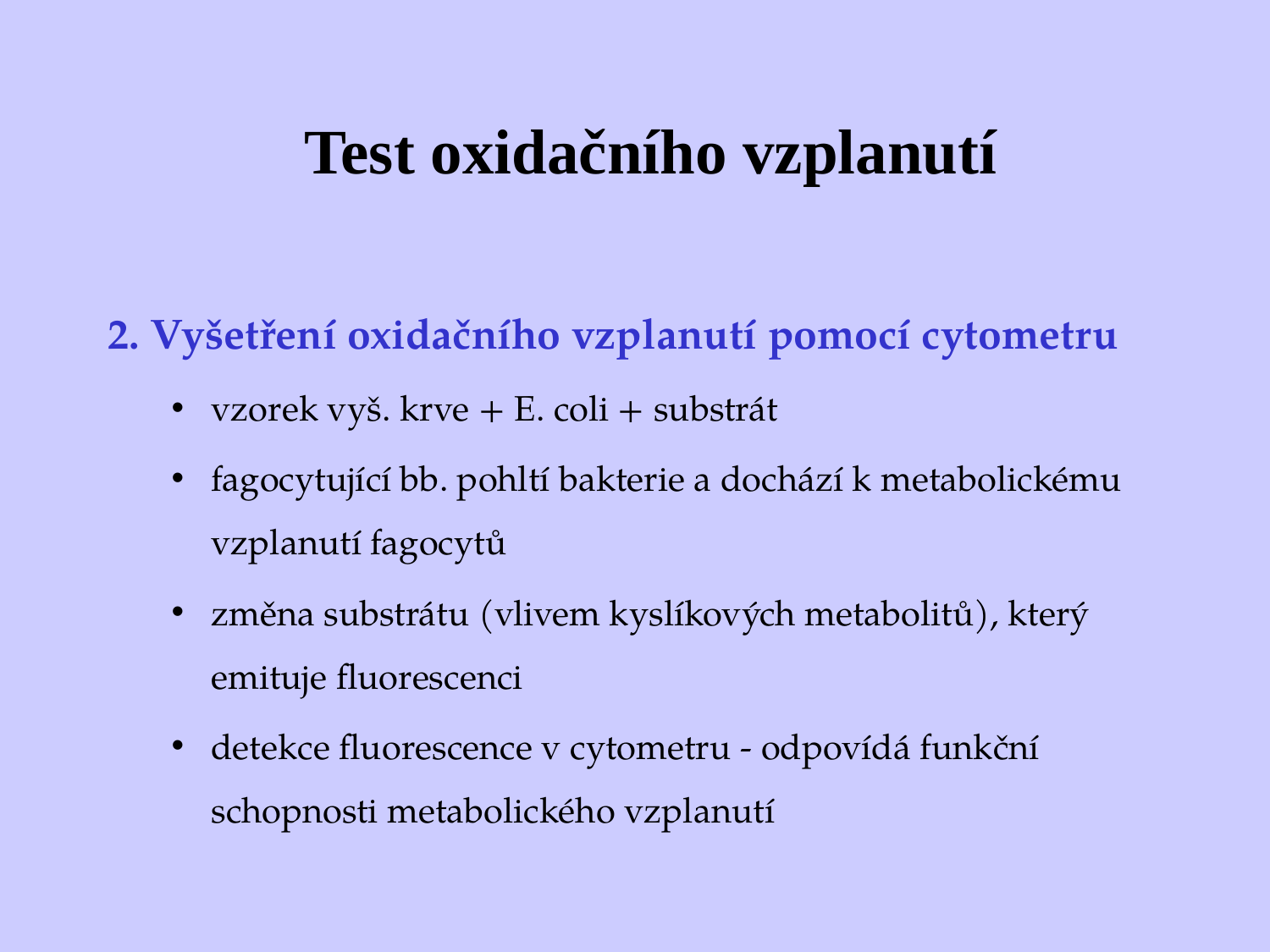

# Test oxidačního vzplanutí
2. Vyšetření oxidačního vzplanutí pomocí cytometru
vzorek vyš. krve + E. coli + substrát
fagocytující bb. pohltí bakterie a dochází k metabolickému vzplanutí fagocytů
změna substrátu (vlivem kyslíkových metabolitů), který emituje fluorescenci
detekce fluorescence v cytometru - odpovídá funkční schopnosti metabolického vzplanutí